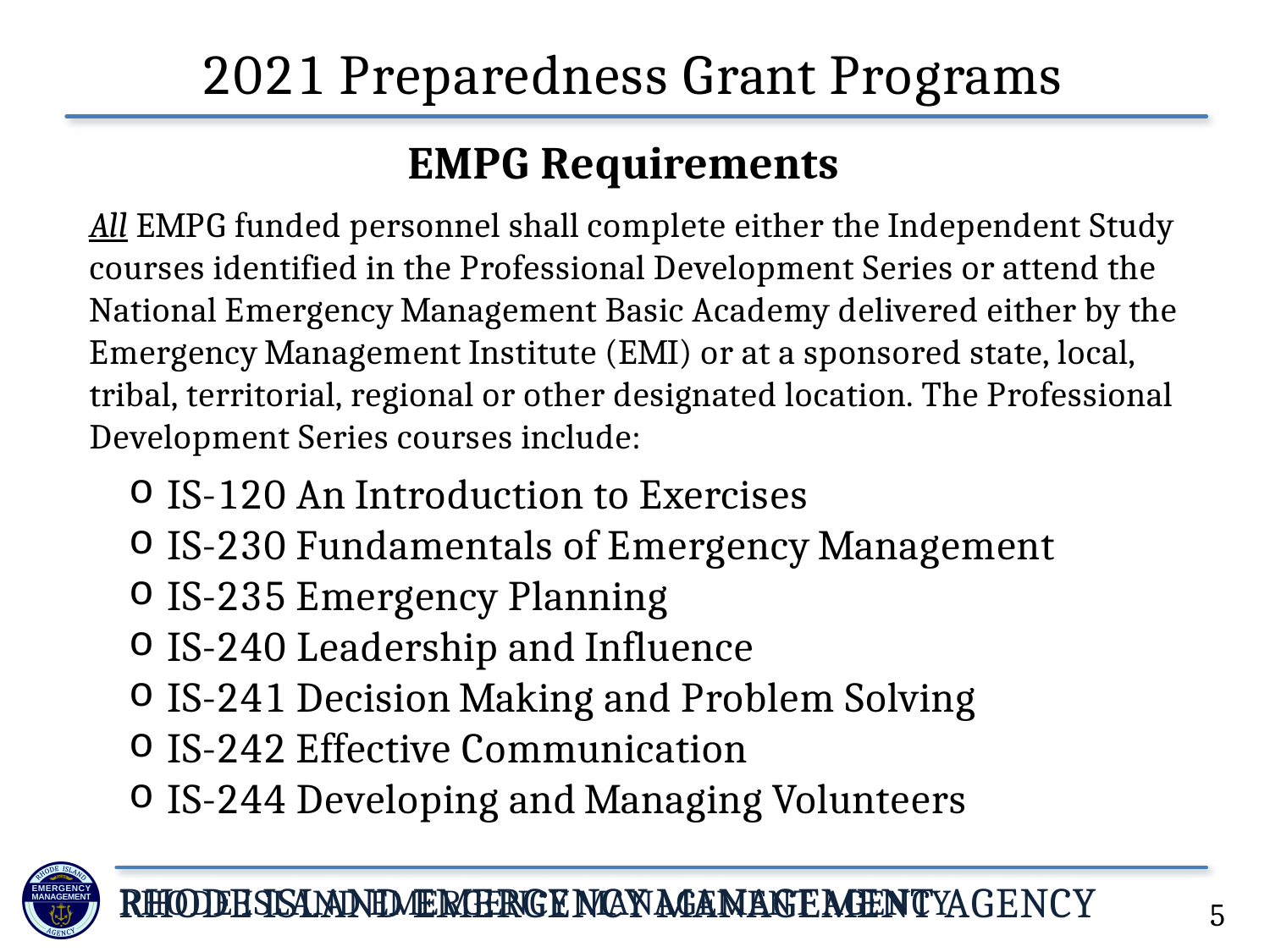

# 2021 Preparedness Grant Programs
EMPG Requirements
All EMPG funded personnel shall complete either the Independent Study courses identified in the Professional Development Series or attend the National Emergency Management Basic Academy delivered either by the Emergency Management Institute (EMI) or at a sponsored state, local, tribal, territorial, regional or other designated location. The Professional Development Series courses include:
IS-120 An Introduction to Exercises
IS-230 Fundamentals of Emergency Management
IS-235 Emergency Planning
IS-240 Leadership and Influence
IS-241 Decision Making and Problem Solving
IS-242 Effective Communication
IS-244 Developing and Managing Volunteers

5